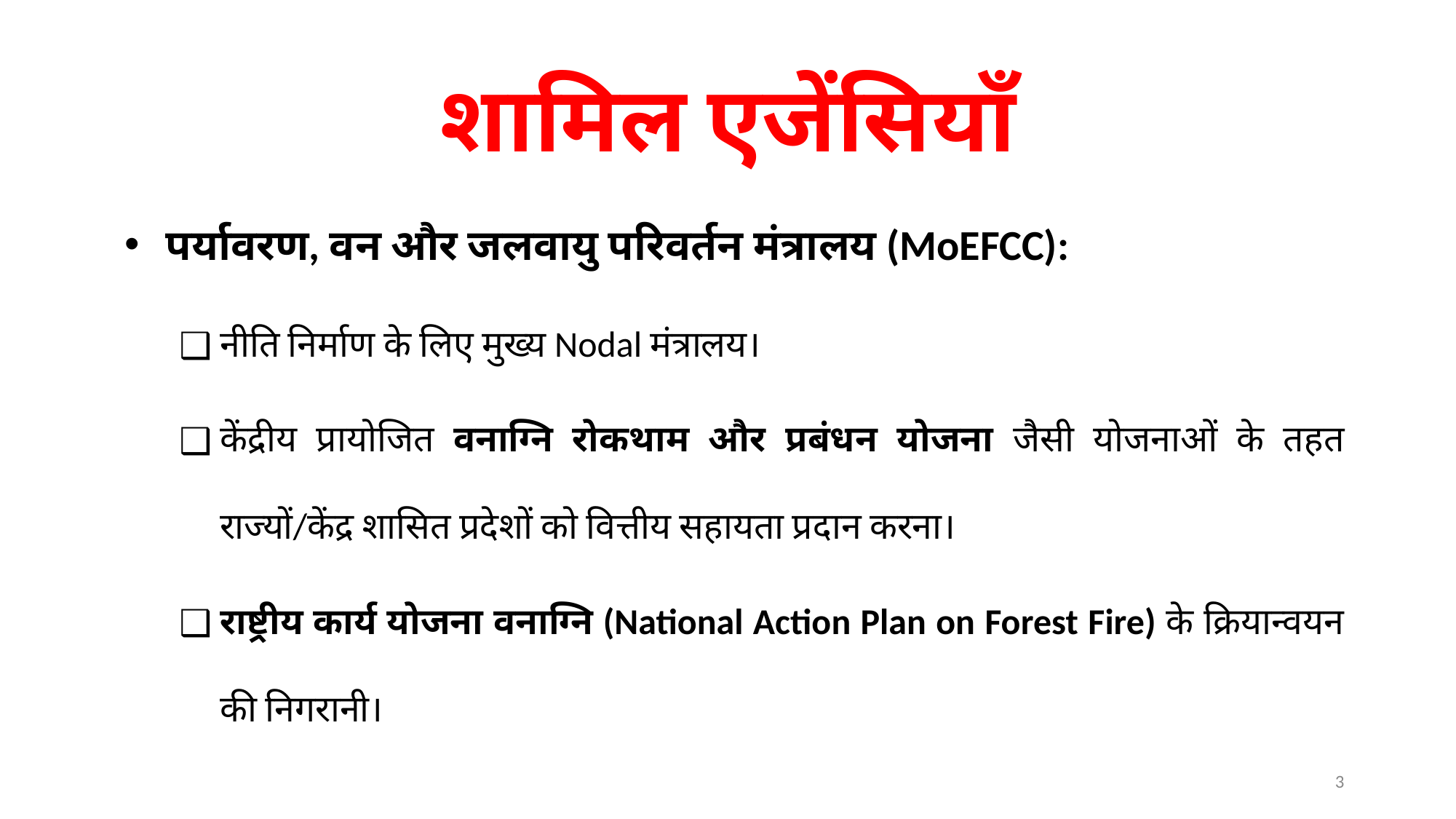

# शामिल एजेंसियाँ
पर्यावरण, वन और जलवायु परिवर्तन मंत्रालय (MoEFCC):
नीति निर्माण के लिए मुख्य Nodal मंत्रालय।
केंद्रीय प्रायोजित वनाग्नि रोकथाम और प्रबंधन योजना जैसी योजनाओं के तहत राज्यों/केंद्र शासित प्रदेशों को वित्तीय सहायता प्रदान करना।
राष्ट्रीय कार्य योजना वनाग्नि (National Action Plan on Forest Fire) के क्रियान्वयन की निगरानी।

3